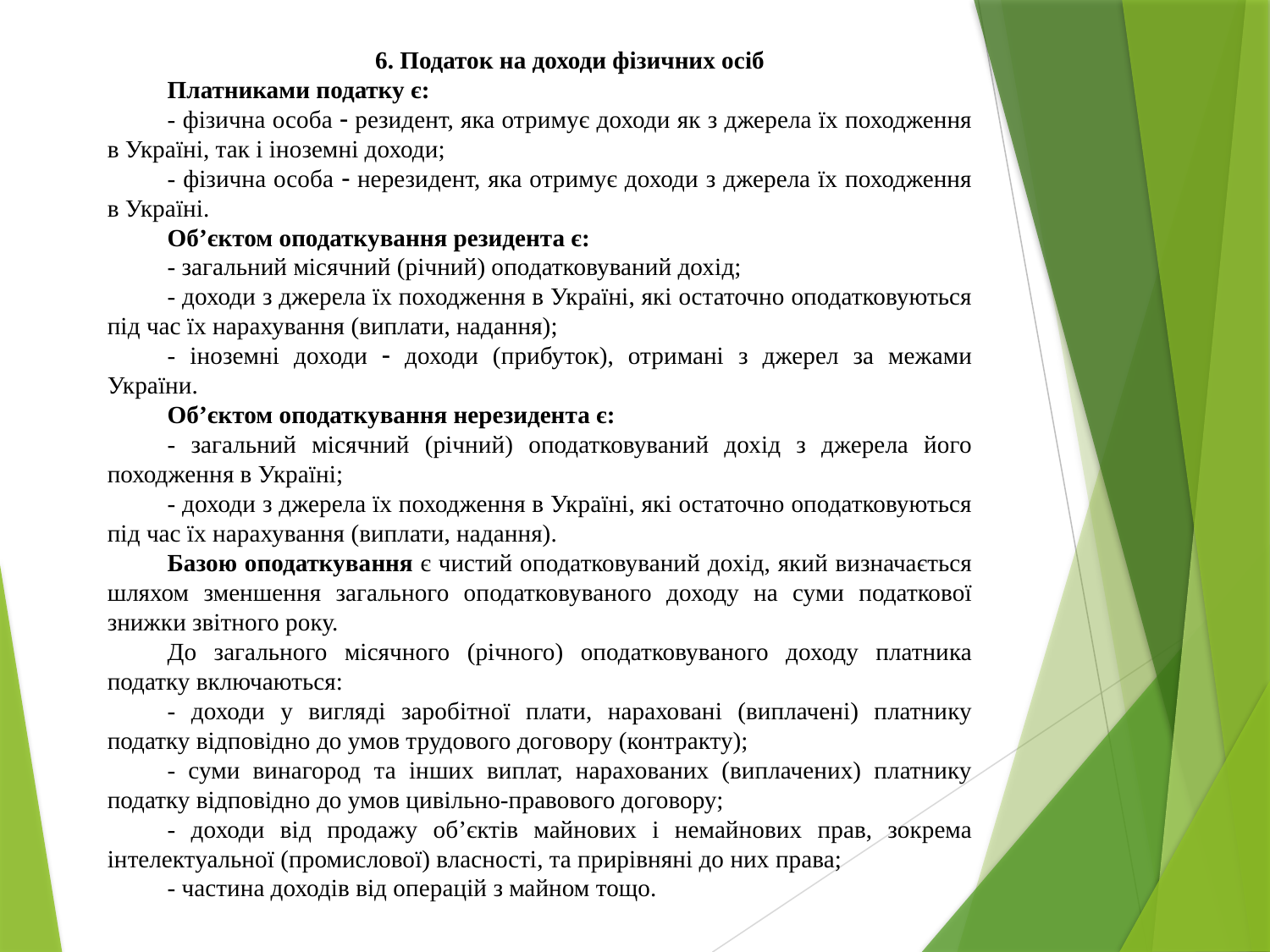

6. Податок на доходи фізичних осіб
Платниками податку є:
- фізична особа − резидент, яка отримує доходи як з джерела їх походження в Україні, так і іноземні доходи;
- фізична особа − нерезидент, яка отримує доходи з джерела їх походження в Україні.
Об’єктом оподаткування резидента є:
- загальний місячний (річний) оподатковуваний дохід;
- доходи з джерела їх походження в Україні, які остаточно оподатковуються під час їх нарахування (виплати, надання);
- іноземні доходи − доходи (прибуток), отримані з джерел за межами України.
Об’єктом оподаткування нерезидента є:
- загальний місячний (річний) оподатковуваний дохід з джерела його походження в Україні;
- доходи з джерела їх походження в Україні, які остаточно оподатковуються під час їх нарахування (виплати, надання).
Базою оподаткування є чистий оподатковуваний дохід, який визначається шляхом зменшення загального оподатковуваного доходу на суми податкової знижки звітного року.
До загального місячного (річного) оподатковуваного доходу платника податку включаються:
- доходи у вигляді заробітної плати, нараховані (виплачені) платнику податку відповідно до умов трудового договору (контракту);
- суми винагород та інших виплат, нарахованих (виплачених) платнику податку відповідно до умов цивільно-правового договору;
- доходи від продажу об’єктів майнових і немайнових прав, зокрема інтелектуальної (промислової) власності, та прирівняні до них права;
- частина доходів від операцій з майном тощо.